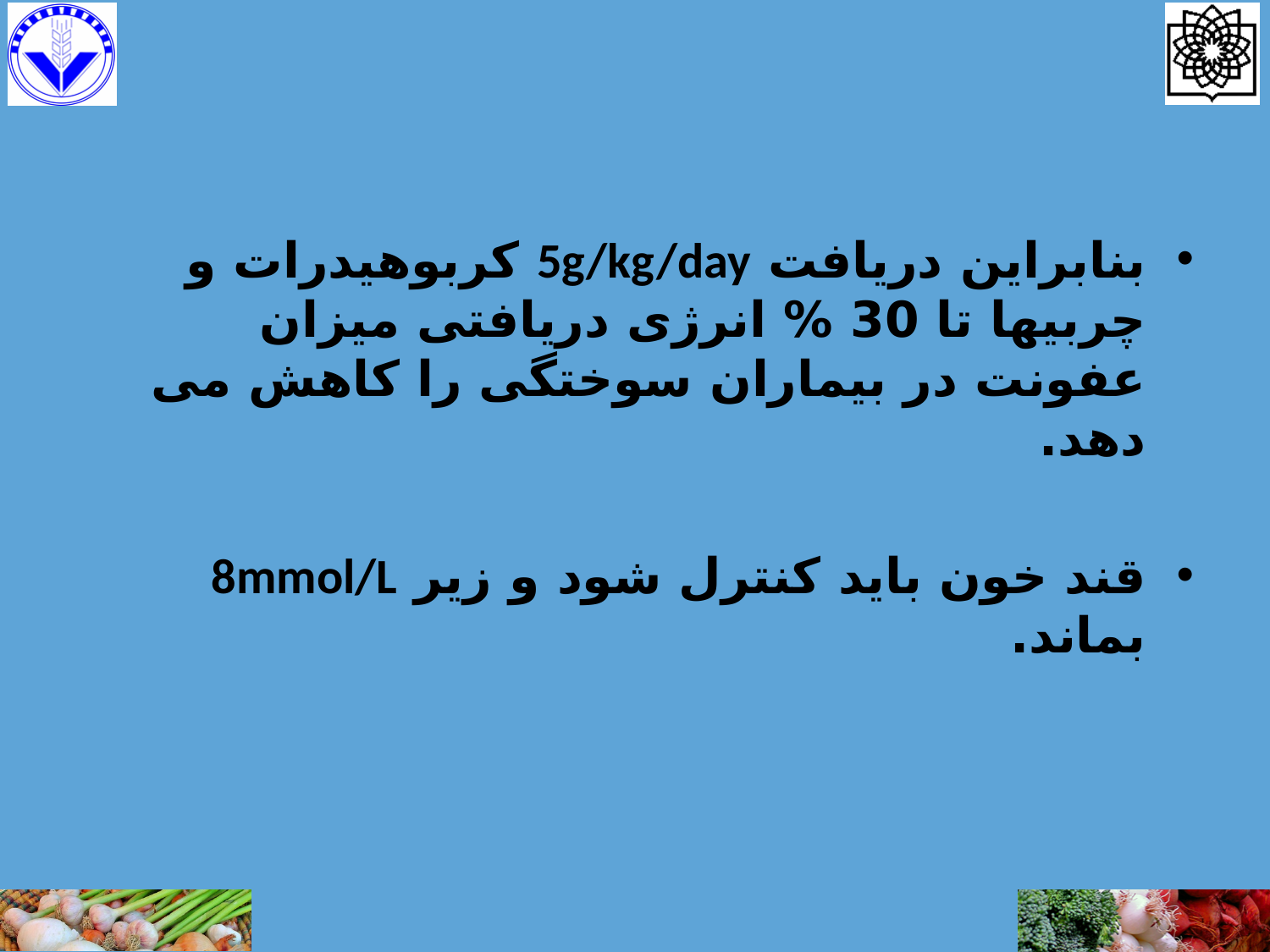

#
بنابراین دریافت 5g/kg/day کربوهیدرات و چربیها تا 30 % انرژی دریافتی میزان عفونت در بیماران سوختگی را کاهش می دهد.

قند خون باید کنترل شود و زیر 8mmol/L بماند.